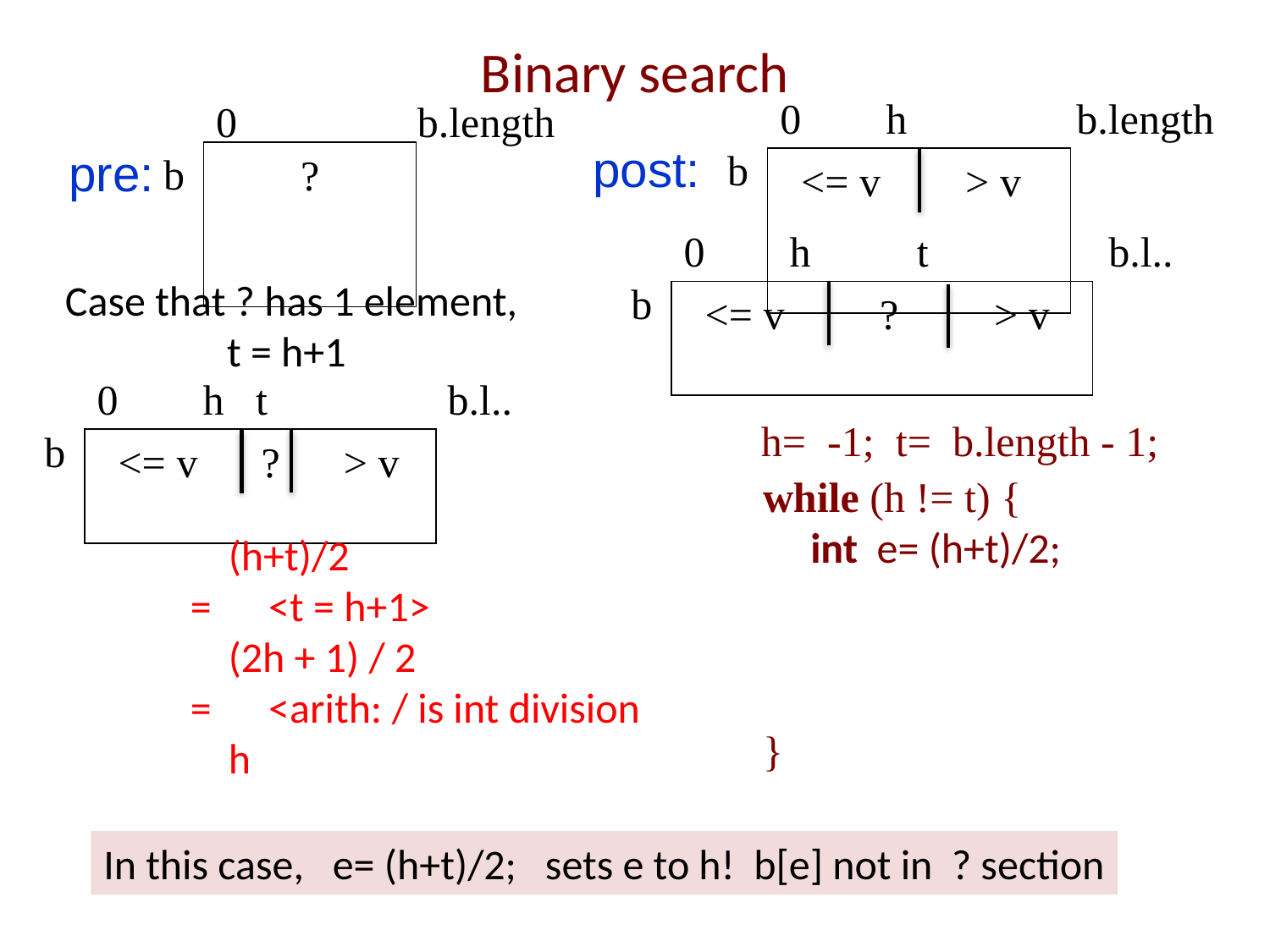

Binary search
0        h                b.length
b
post:
  <= v        > v
0                 b.length
b
pre:
        ?
0        h          t                 b.l..
b
  <= v         ?         > v
Case that ? has 1 element,
                 t = h+1
0        h   t                 b.l..
b
  <= v      ?      > v
h=  -1;  t=  b.length - 1;
while (h != t) {
     int  e= (h+t)/2;

}
      (h+t)/2
  =      <t = h+1>
      (2h + 1) / 2
  =      <arith: / is int division
      h

In this case,   e= (h+t)/2;   sets e to h!  b[e] not in  ? section